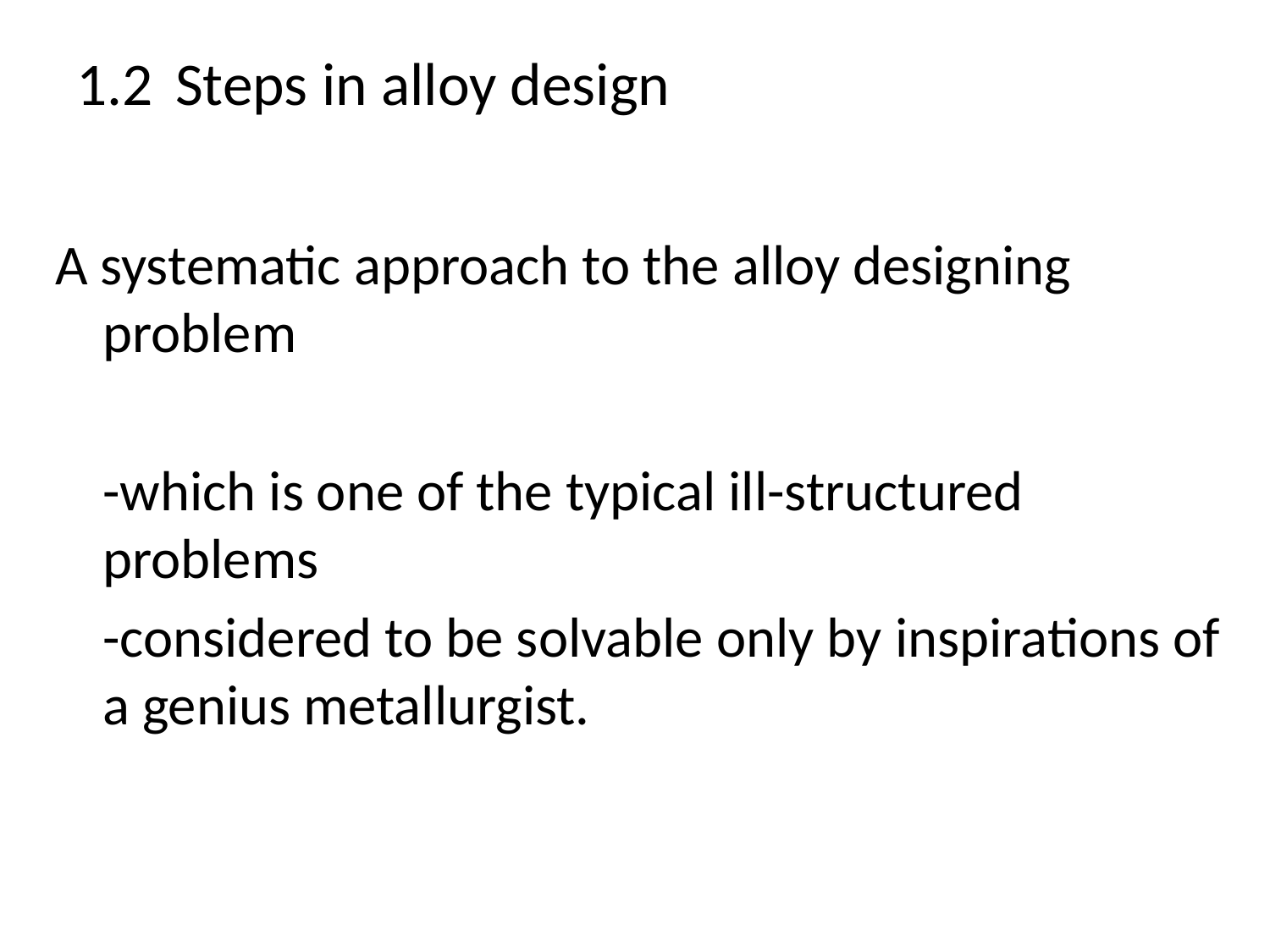

# 1.2	Steps in alloy design
A systematic approach to the alloy designing problem

	-which is one of the typical ill-structured problems
	-considered to be solvable only by inspirations of a genius metallurgist.